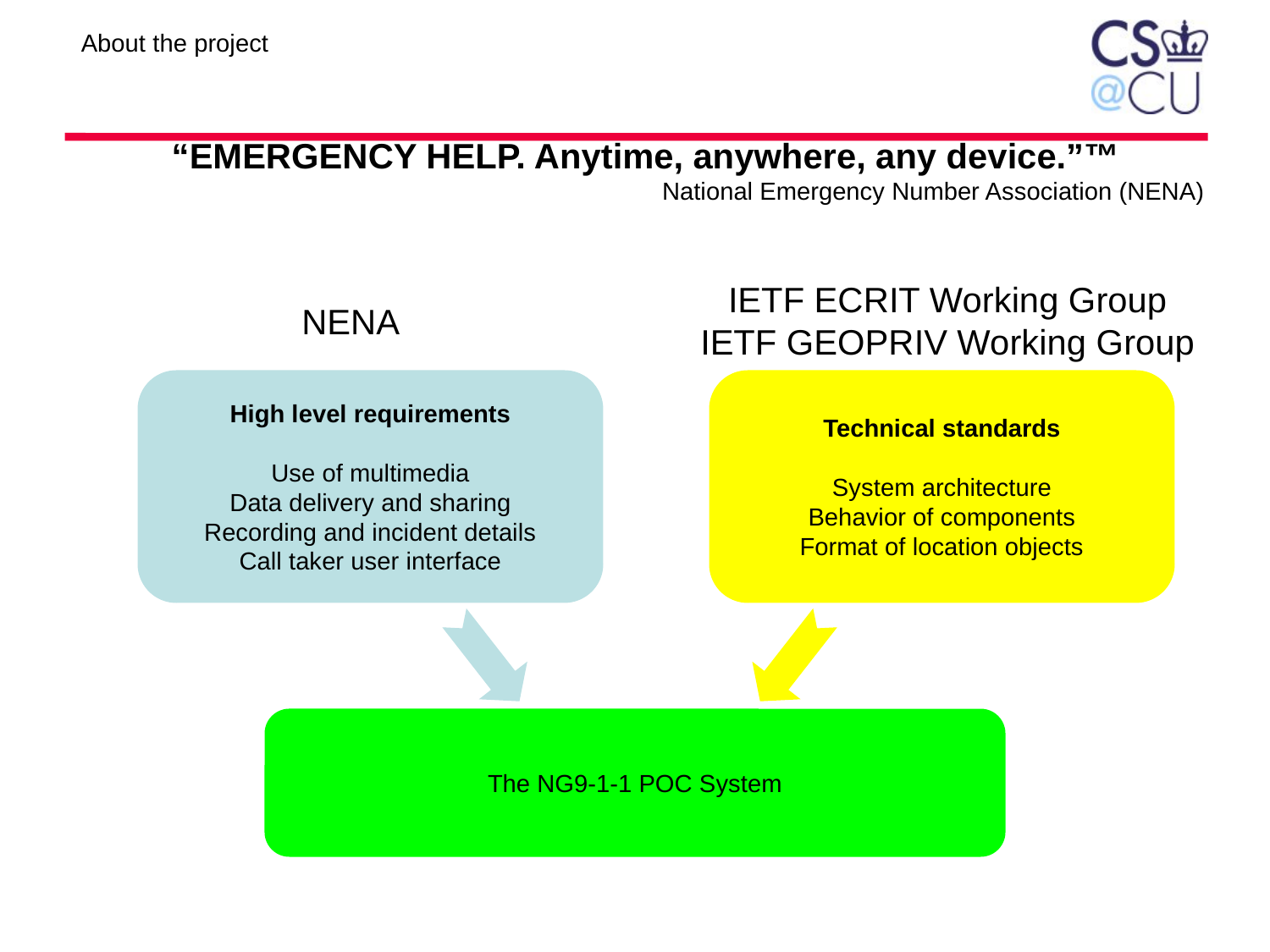

About the project
“EMERGENCY HELP. Anytime, anywhere, any device.”™
National Emergency Number Association (NENA)
IETF ECRIT Working Group
IETF GEOPRIV Working Group
NENA
High level requirements

Use of multimedia
Data delivery and sharing
Recording and incident details
Call taker user interface
Technical standards

System architecture
Behavior of components
Format of location objects
Technical standards
IETF ECRIT Working Group
IETF GEOPRIV Working Group

The NG9-1-1 POC System